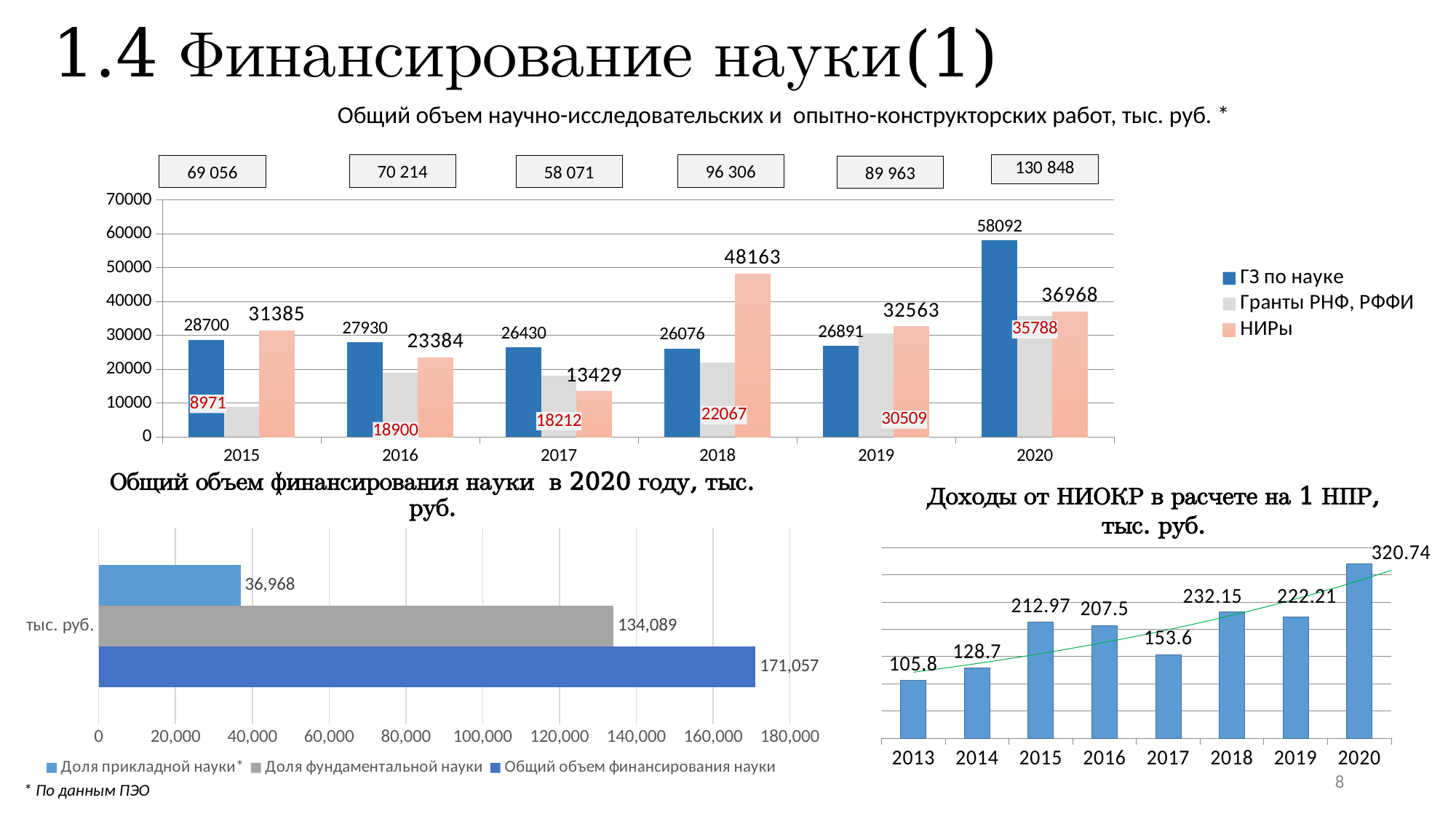

1.4 Финансирование науки(1)
Общий объем научно-исследовательских и  опытно-конструкторских работ, тыс. руб. *

### Chart

| Category | ГЗ по науке | Гранты РНФ, РФФИ | НИРы |
|---|---|---|---|
| 2015 | 28700.0 | 8971.0 | 31385.0 |
| 2016 | 27930.0 | 18900.0 | 23384.0 |
| 2017 | 26430.0 | 18212.0 | 13429.0 |
| 2018 | 26076.0 | 22067.0 | 48163.0 |
| 2019 | 26891.0 | 30509.0 | 32563.0 |
| 2020 | 58092.0 | 35788.0 | 36968.0 |
70 214
96 306
58 071
69 056
89 963
# Общий объем финансирования науки  в 2020 году, тыс. руб.
Доходы от НИОКР в расчете на 1 НПР, тыс. руб.

### Chart

| Category | Общий объем финансирования науки | Доля фундаментальной науки | Доля прикладной науки* |
|---|---|---|---|
| тыс. руб. | 171057.0 | 134089.0 | 36968.0 |

### Chart

| Category | Объем НИОКР |
|---|---|
| 2013 | 105.8 |
| 2014 | 128.7 |
| 2015 | 212.97 |
| 2016 | 207.5 |
| 2017 | 153.6 |
| 2018 | 232.15 |
| 2019 | 222.21 |
| 2020 | 320.74 |
8
* По данным ПЭО